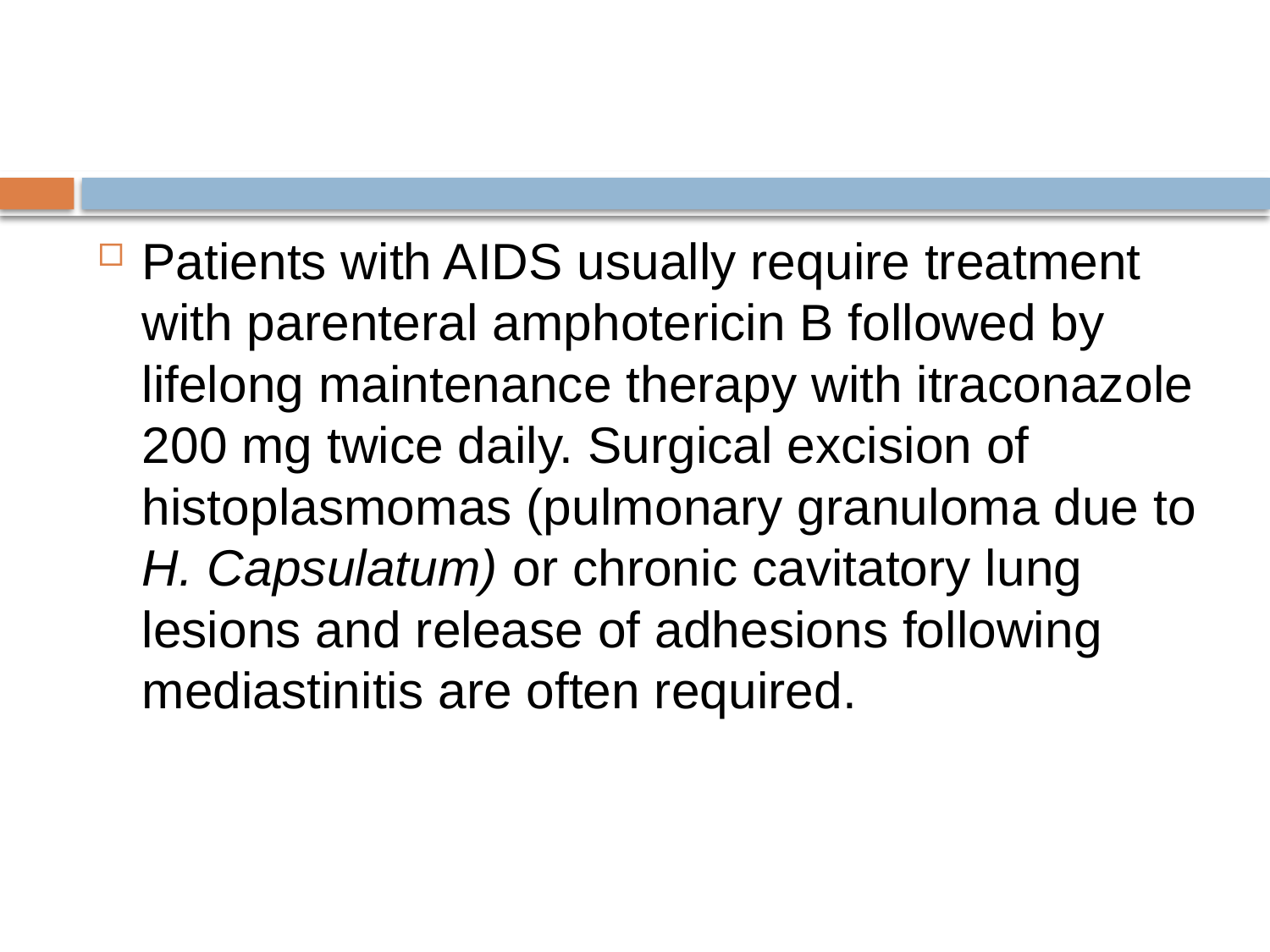

#
Patients with AIDS usually require treatment with parenteral amphotericin B followed by lifelong maintenance therapy with itraconazole 200 mg twice daily. Surgical excision of histoplasmomas (pulmonary granuloma due to H. Capsulatum) or chronic cavitatory lung lesions and release of adhesions following mediastinitis are often required.